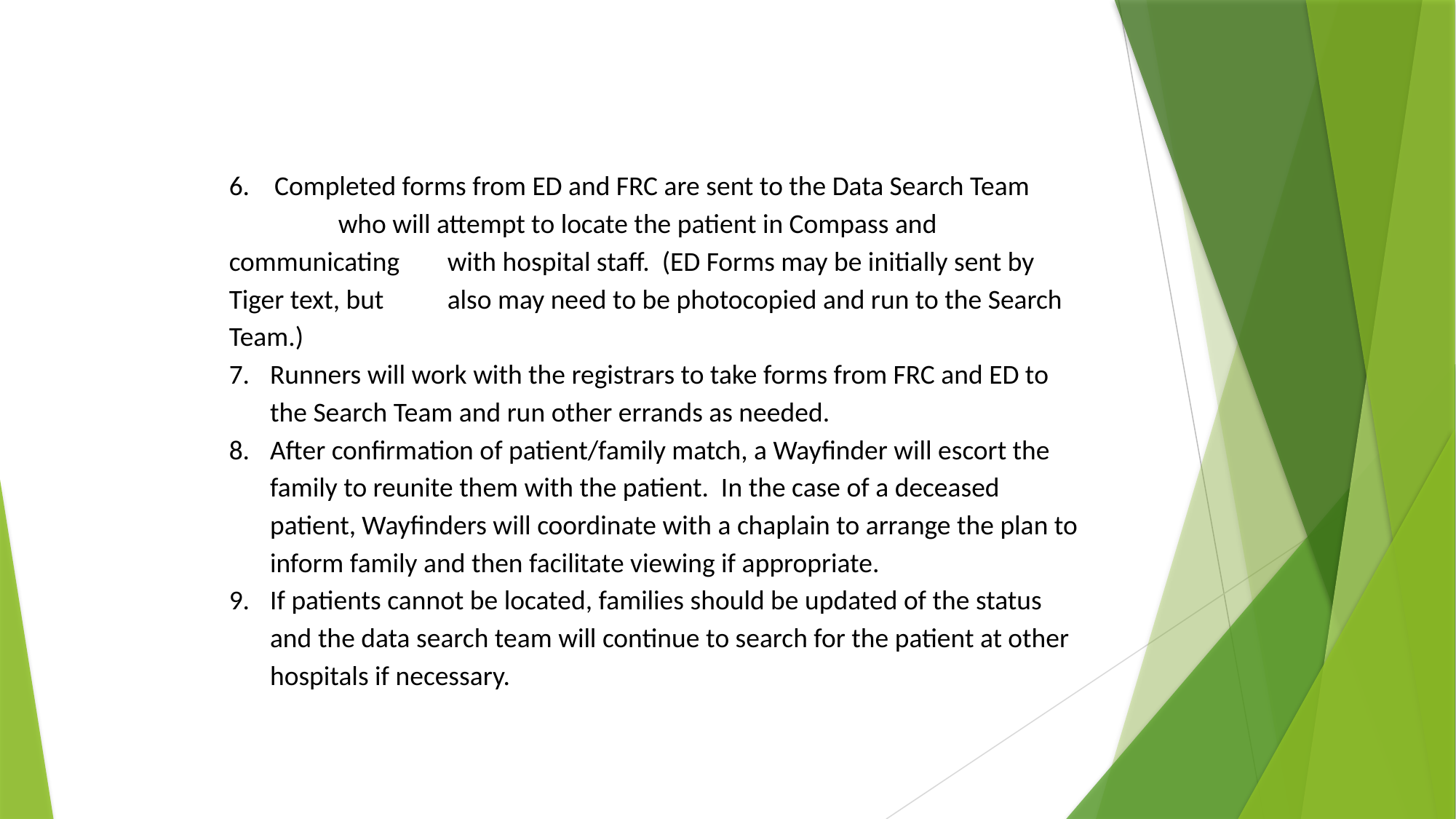

6.    Completed forms from ED and FRC are sent to the Data Search Team 	who will attempt to locate the patient in Compass and communicating 	with hospital staff.  (ED Forms may be initially sent by Tiger text, but 	also may need to be photocopied and run to the Search Team.)
Runners will work with the registrars to take forms from FRC and ED to the Search Team and run other errands as needed.
After confirmation of patient/family match, a Wayfinder will escort the family to reunite them with the patient.  In the case of a deceased patient, Wayfinders will coordinate with a chaplain to arrange the plan to inform family and then facilitate viewing if appropriate.
If patients cannot be located, families should be updated of the status and the data search team will continue to search for the patient at other hospitals if necessary.